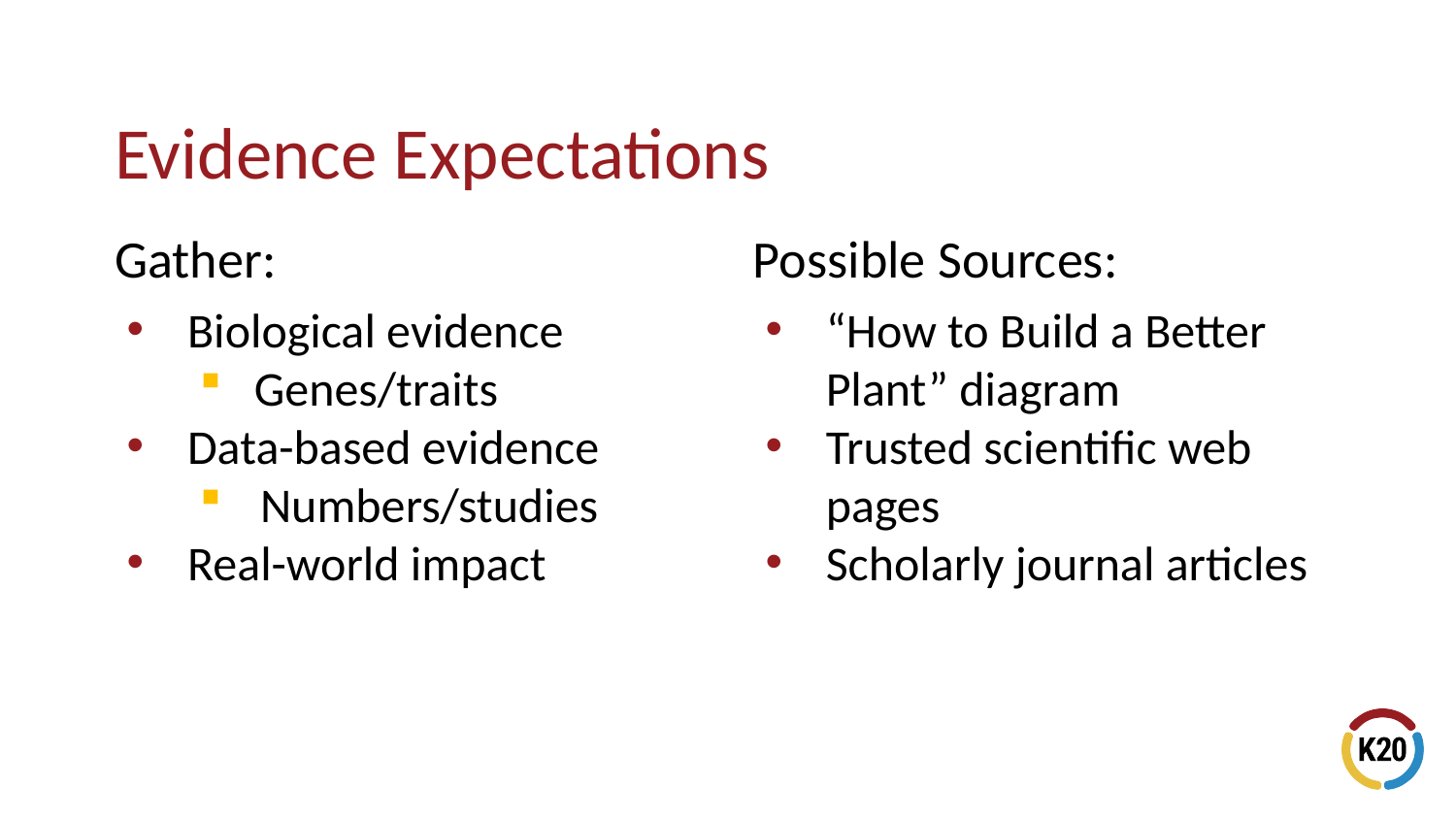

# Evidence Expectations
Gather:
Biological evidence
Genes/traits
Data-based evidence
Numbers/studies
Real-world impact
Possible Sources:
“How to Build a Better Plant” diagram
Trusted scientific web pages
Scholarly journal articles